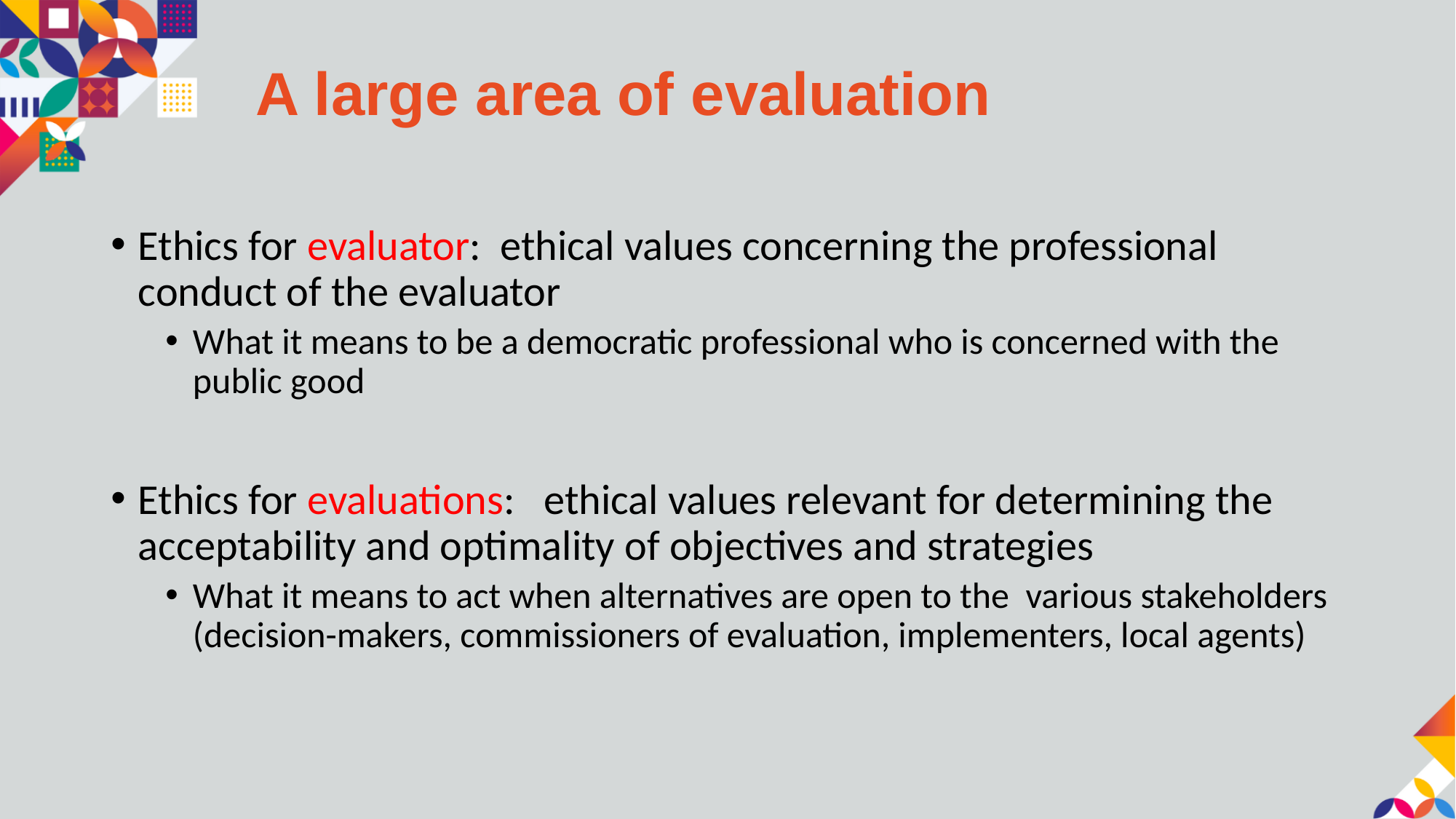

# A large area of evaluation
Ethics for evaluator:  ethical values concerning the professional conduct of the evaluator
What it means to be a democratic professional who is concerned with the public good

Ethics for evaluations:   ethical values relevant for determining the acceptability and optimality of objectives and strategies
What it means to act when alternatives are open to the  various stakeholders (decision-makers, commissioners of evaluation, implementers, local agents)